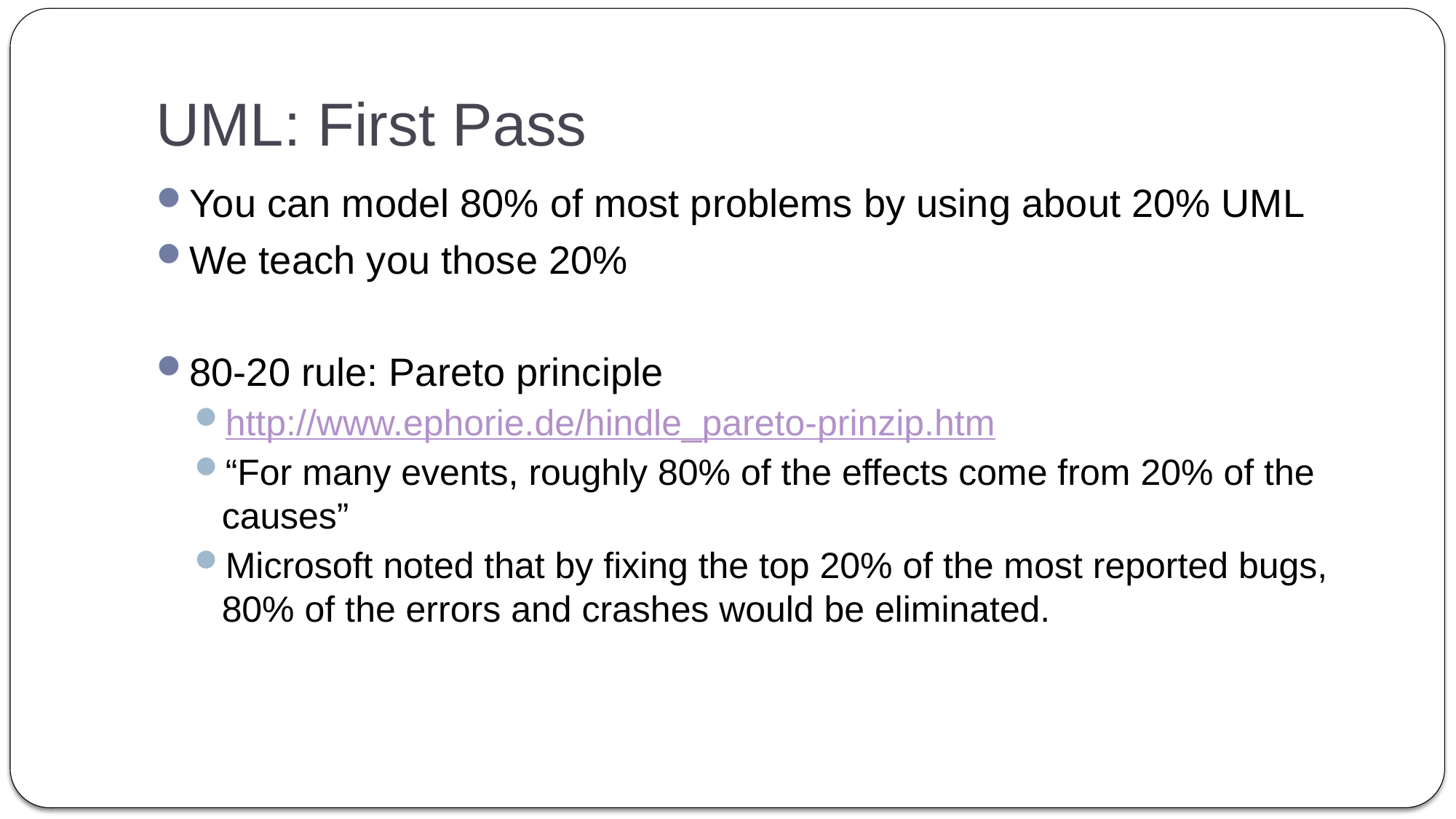

# UML: First Pass
You can model 80% of most problems by using about 20% UML
We teach you those 20%

80-20 rule: Pareto principle
http://www.ephorie.de/hindle_pareto-prinzip.htm
“For many events, roughly 80% of the effects come from 20% of the causes”
Microsoft noted that by fixing the top 20% of the most reported bugs, 80% of the errors and crashes would be eliminated.